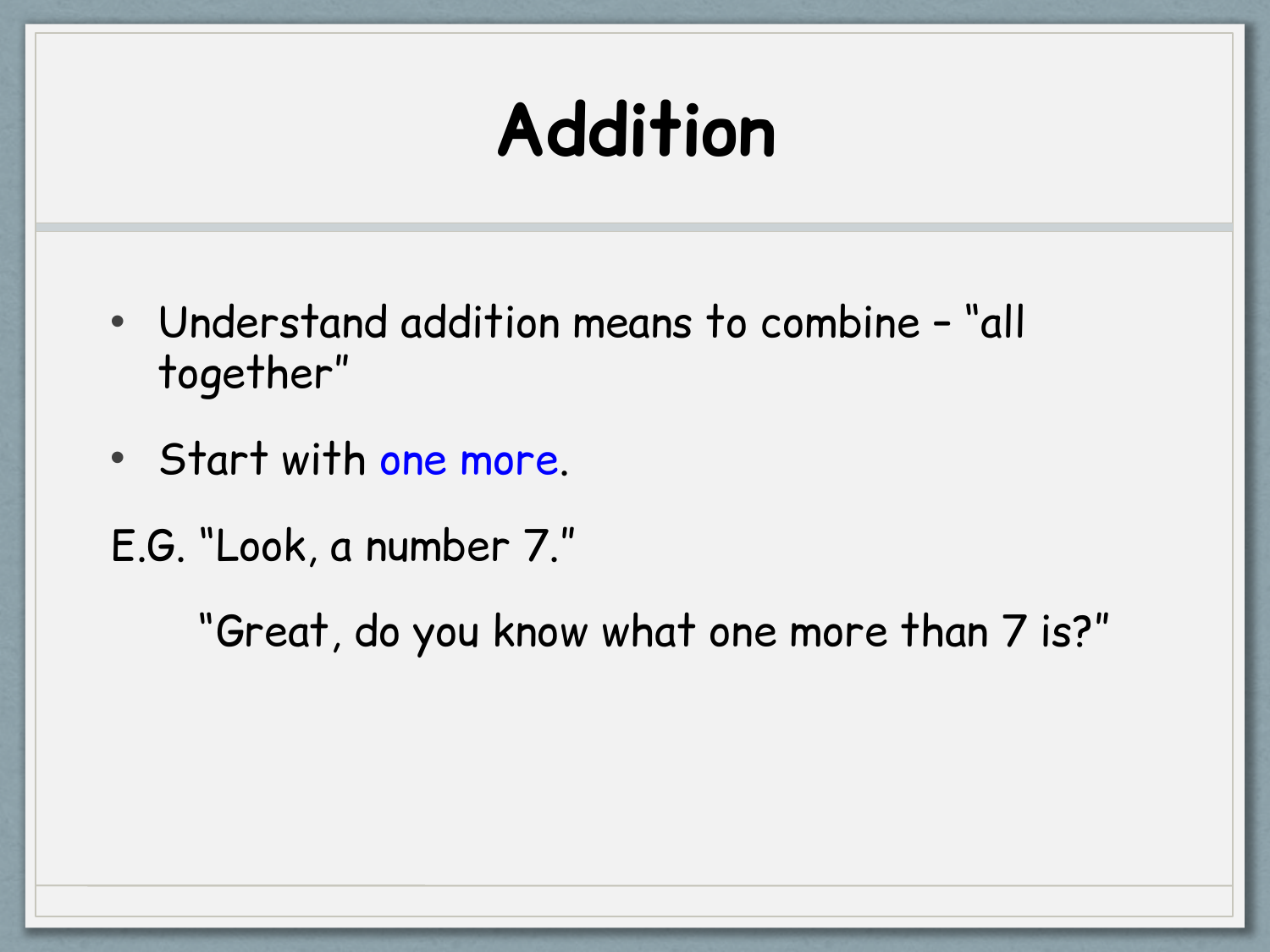

# Addition
Understand addition means to combine – “all together”
Start with one more.
E.G. “Look, a number 7.”
       “Great, do you know what one more than 7 is?”